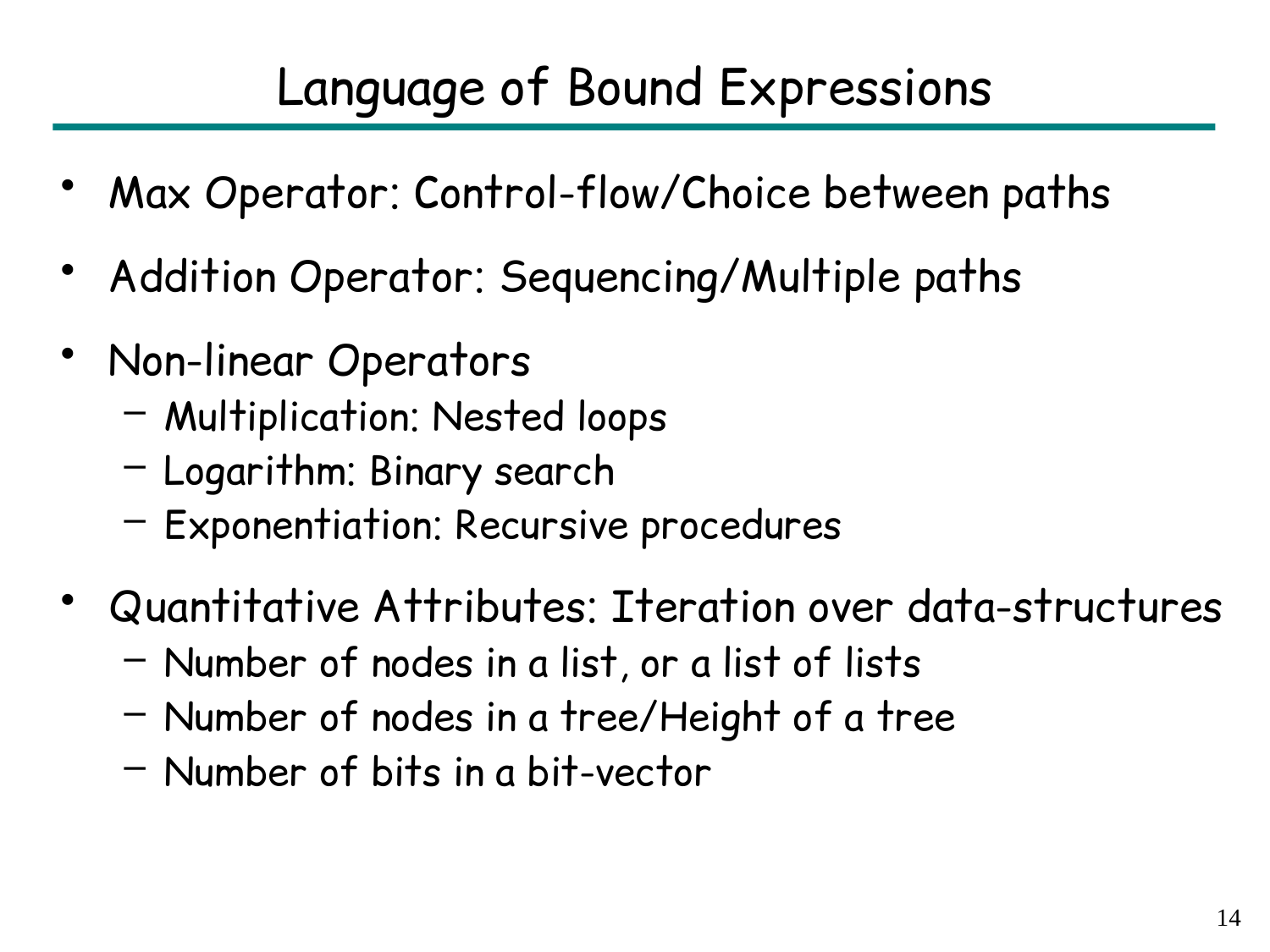

# Language of Bound Expressions
Max Operator: Control-flow/Choice between paths

Addition Operator: Sequencing/Multiple paths

Non-linear Operators
Multiplication: Nested loops
Logarithm: Binary search
Exponentiation: Recursive procedures

Quantitative Attributes: Iteration over data-structures
Number of nodes in a list, or a list of lists
Number of nodes in a tree/Height of a tree
Number of bits in a bit-vector

14